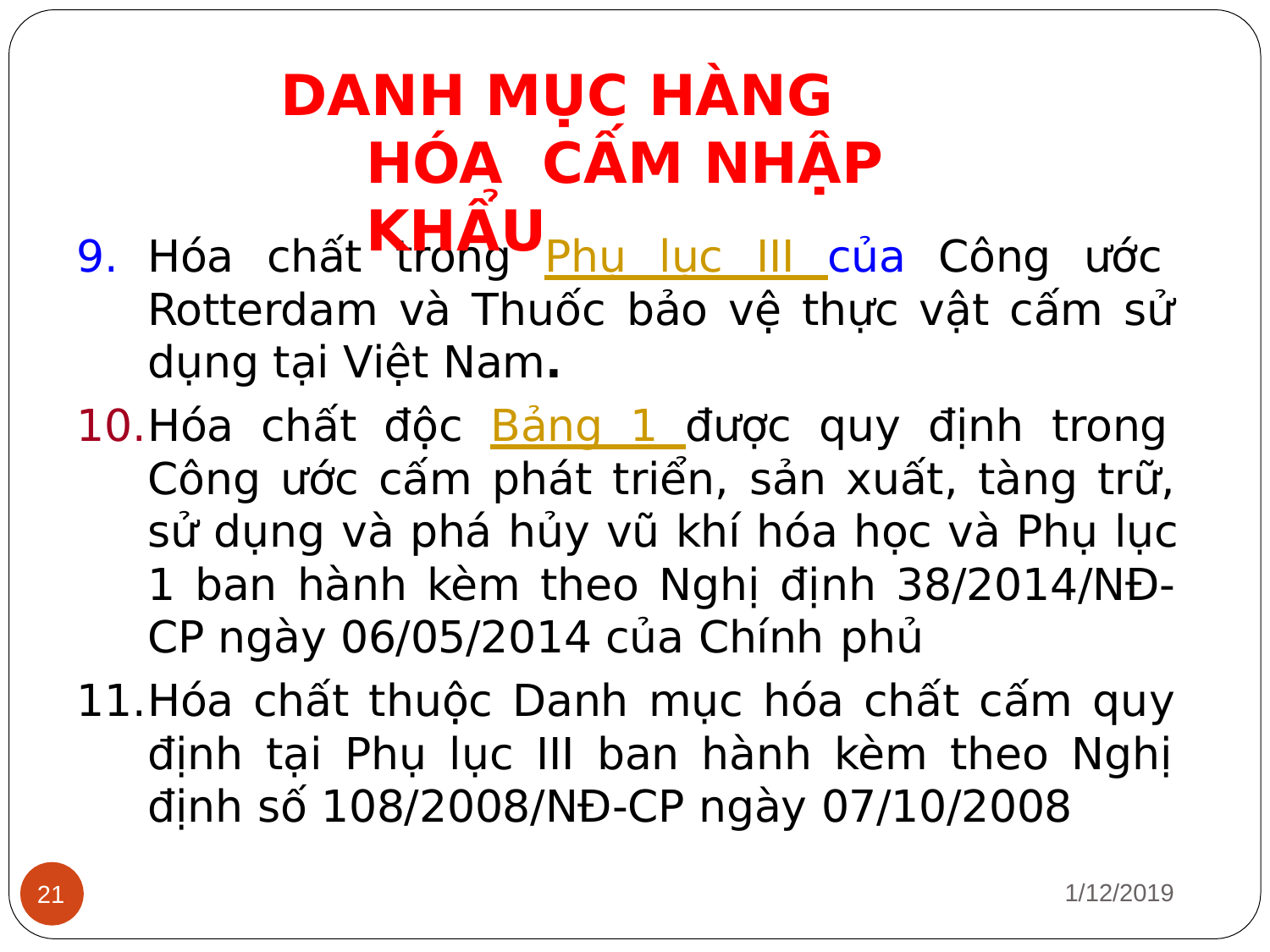

# DANH MỤC HÀNG HÓA  CẤM NHẬP KHẨU
Hóa chất trong Phụ lục III của Công ước  Rotterdam và Thuốc bảo vệ thực vật cấm sử  dụng tại Việt Nam.
Hóa chất độc Bảng 1 được quy định trong  Công ước cấm phát triển, sản xuất, tàng trữ,  sử dụng và phá hủy vũ khí hóa học và Phụ lục  1 ban hành kèm theo Nghị định 38/2014/NĐ-  CP ngày 06/05/2014 của Chính phủ
Hóa chất thuộc Danh mục hóa chất cấm quy  định tại Phụ lục III ban hành kèm theo Nghị  định số 108/2008/NĐ-CP ngày 07/10/2008

1/12/2019
21